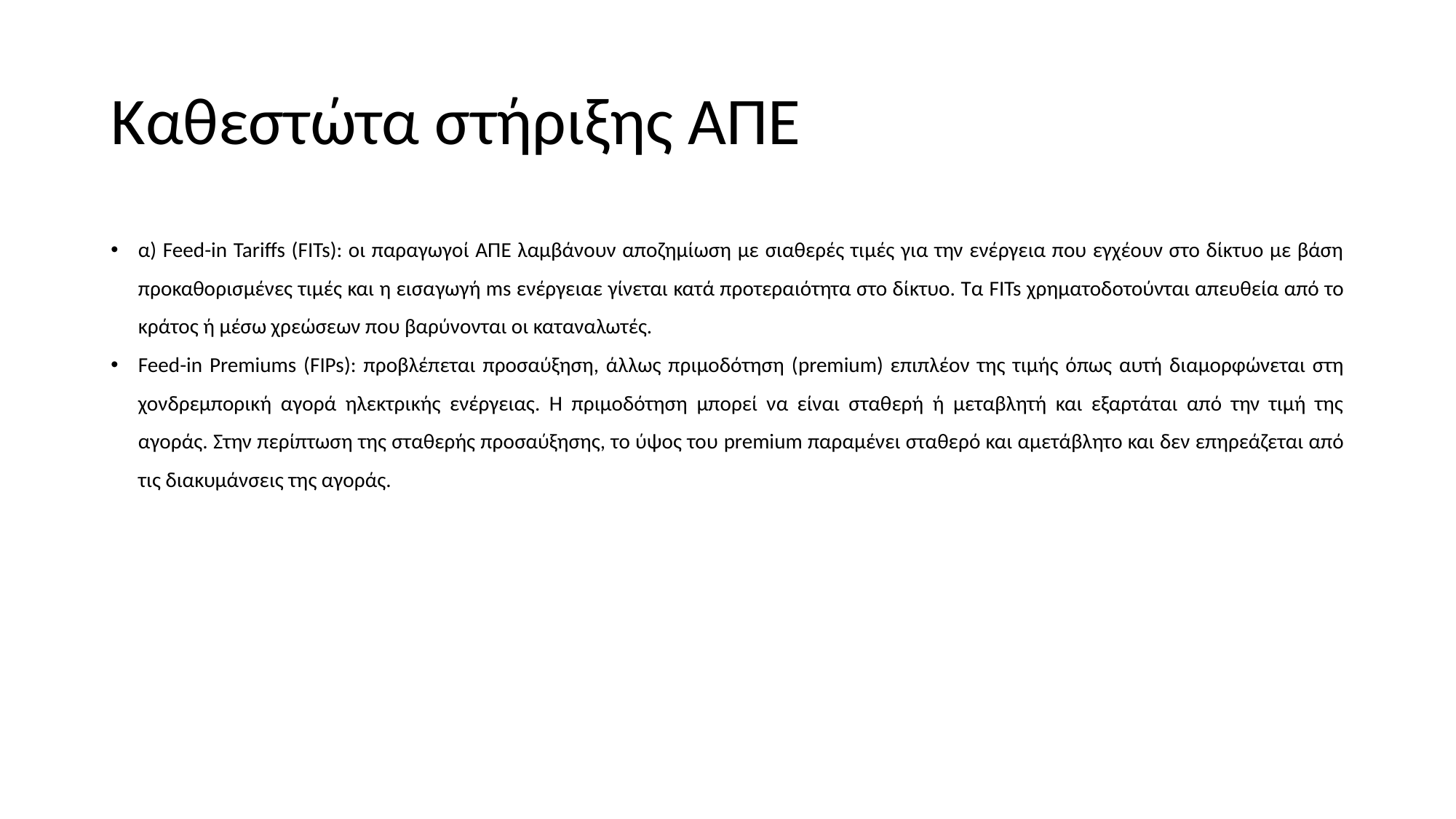

# Καθεστώτα στήριξης ΑΠΕ
α) Feed-in Tariffs (FITs): οι παραγωγοί ΑΠΕ λαμβάνουν αποζημίωση με σιαθερές τιμές για την ενέργεια που εγχέουν στο δίκτυο με βάση προκαθορισμένες τιμές και η εισα­γωγή ms ενέργειαε γίνεται κατά προτεραιότητα στο δίκτυο. Τα FITs χρηματοδοτούνται απευθεία από το κράτος ή μέσω χρεώσεων που βαρύνονται οι καταναλωτές.
Feed-in Premiums (FIPs): προβλέπεται προσαύξηση, άλλως πριμοδότηση (premium) επιπλέον της τιμής όπως αυτή διαμορφώνεται στη χονδρεμπορική αγορά ηλεκτρικής ενέργειας. Η πριμοδότηση μπορεί να είναι σταθερή ή μεταβλητή και εξαρτάται από την τιμή της αγοράς. Στην περίπτωση της σταθερής προσαύξησης, το ύψος του premium παραμένει σταθερό και αμετάβλητο και δεν επηρεάζεται από τις διακυμάνσεις της αγοράς.